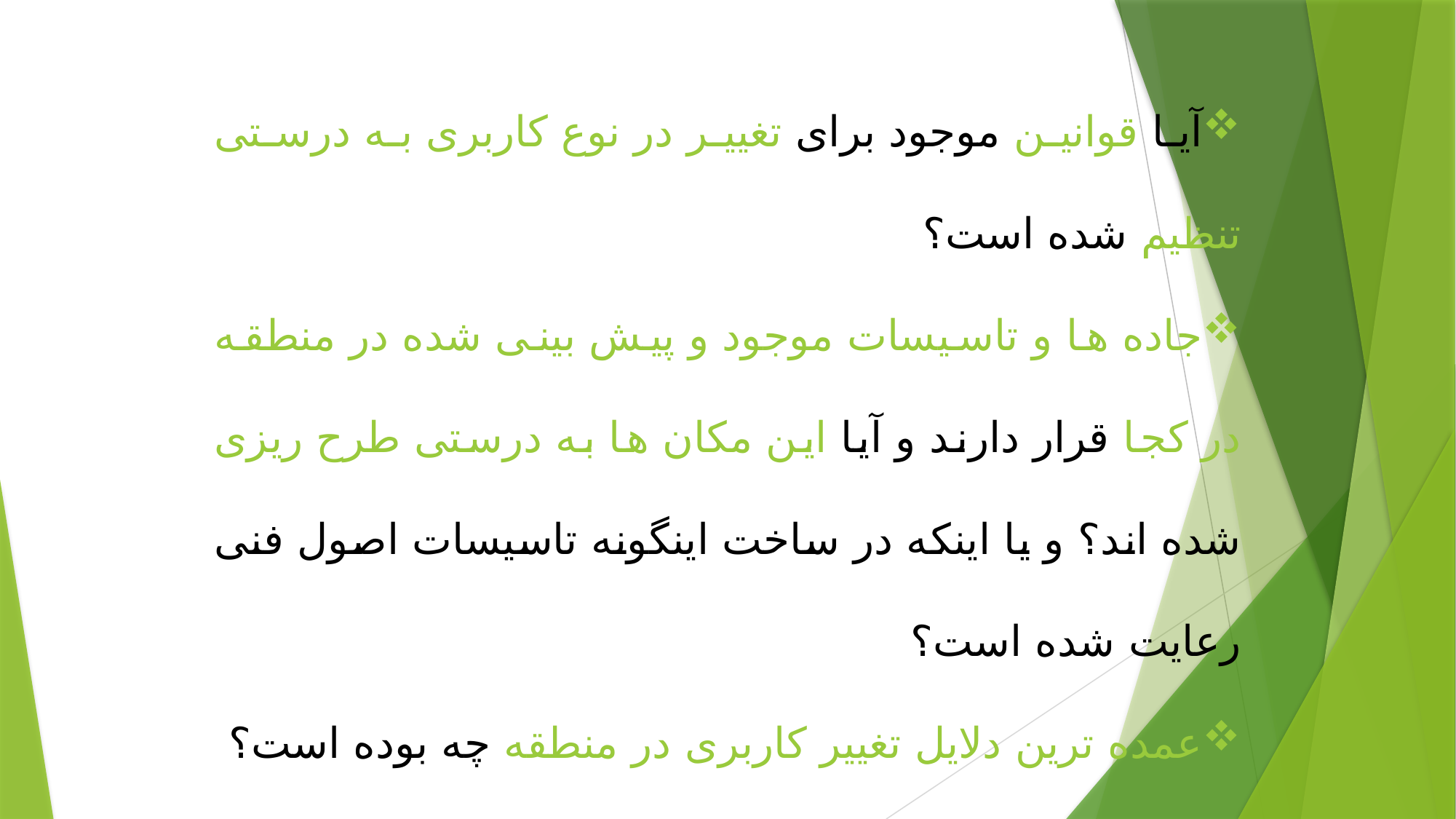

آیا قوانین موجود برای تغییر در نوع کاربری به درستی تنظیم شده است؟
جاده ها و تاسیسات موجود و پیش بینی شده در منطقه در کجا قرار دارند و آیا این مکان ها به درستی طرح ریزی شده اند؟ و یا اینکه در ساخت اینگونه تاسیسات اصول فنی رعایت شده است؟
عمده ترین دلایل تغییر کاربری در منطقه چه بوده است؟